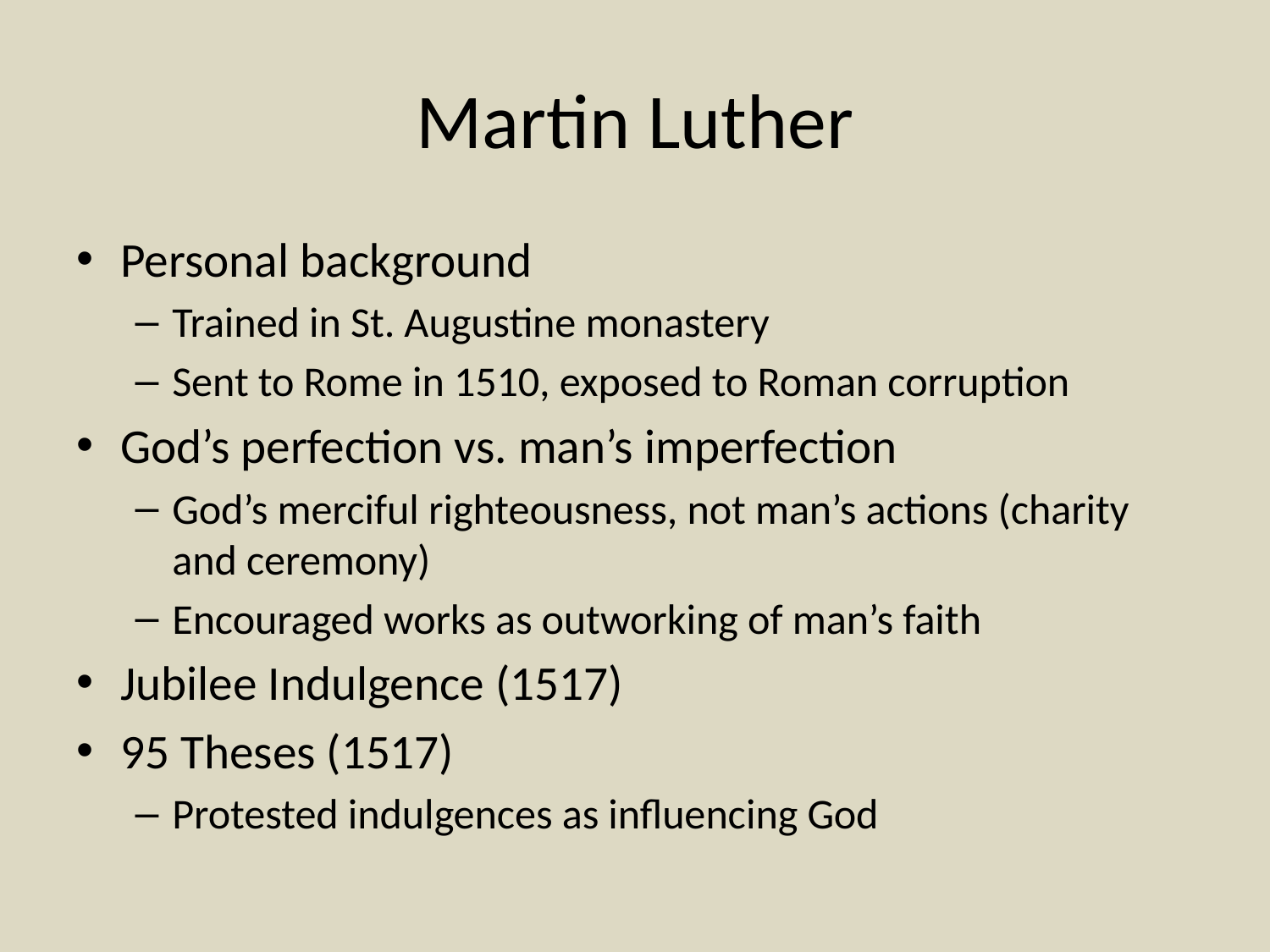

# Martin Luther
Personal background
Trained in St. Augustine monastery
Sent to Rome in 1510, exposed to Roman corruption
God’s perfection vs. man’s imperfection
God’s merciful righteousness, not man’s actions (charity and ceremony)
Encouraged works as outworking of man’s faith
Jubilee Indulgence (1517)
95 Theses (1517)
Protested indulgences as influencing God